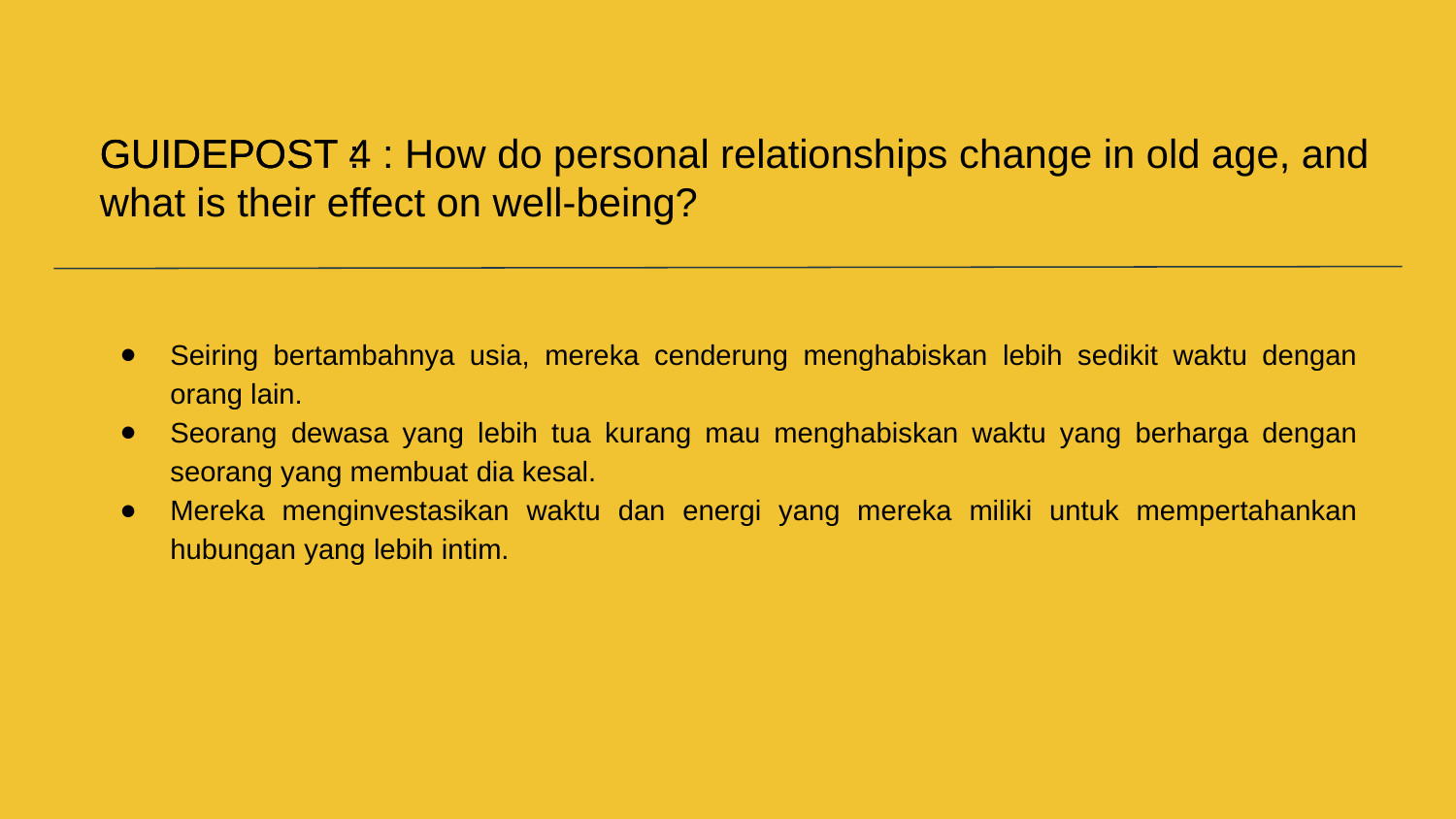

GUIDEPOST :
GUIDEPOST 4 : How do personal relationships change in old age, and what is their effect on well-being?

Seiring bertambahnya usia, mereka cenderung menghabiskan lebih sedikit waktu dengan orang lain.
Seorang dewasa yang lebih tua kurang mau menghabiskan waktu yang berharga dengan seorang yang membuat dia kesal.
Mereka menginvestasikan waktu dan energi yang mereka miliki untuk mempertahankan hubungan yang lebih intim.